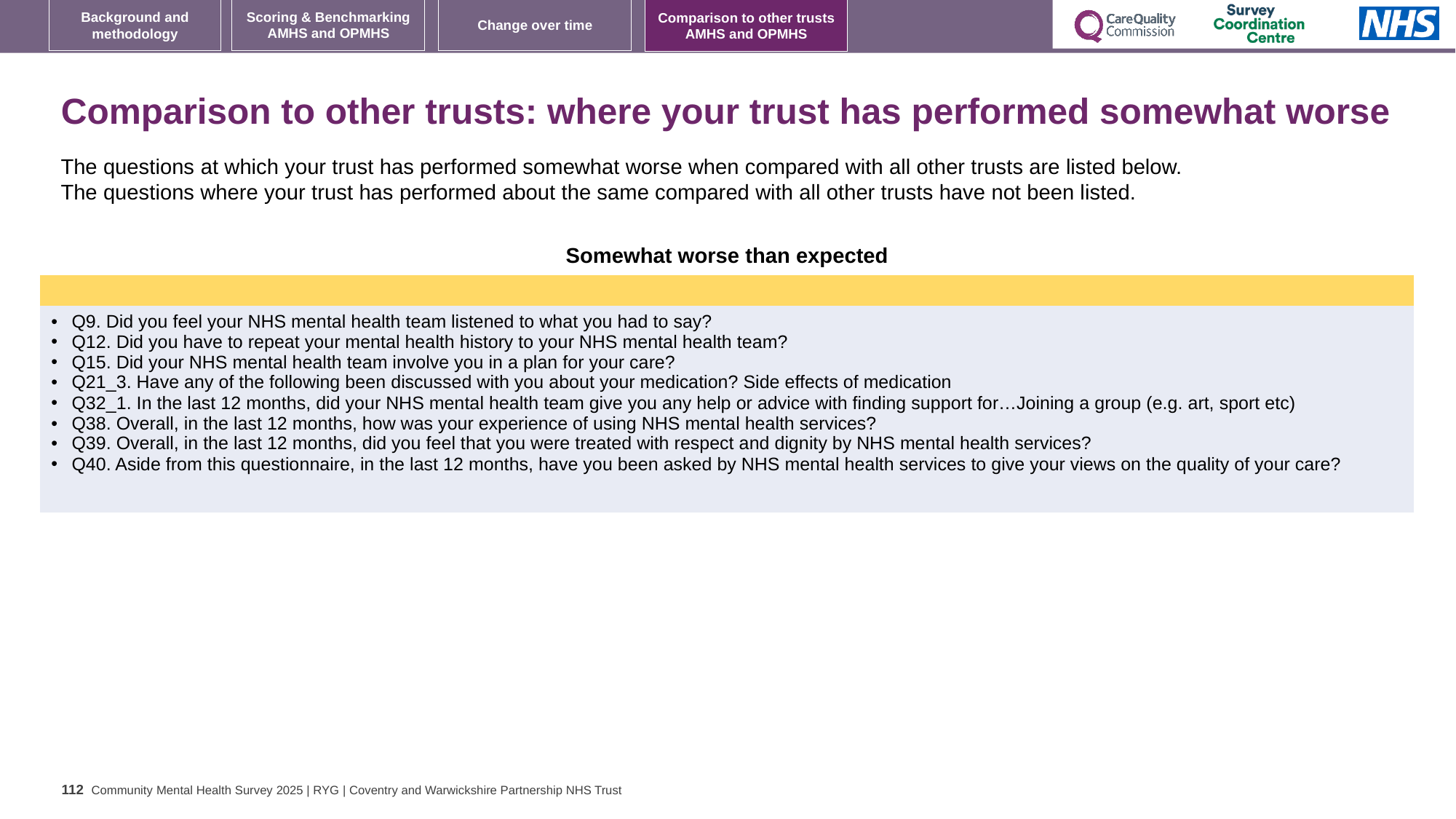

# Comparison to other trusts: where your trust has performed somewhat worse
The questions at which your trust has performed somewhat worse when compared with all other trusts are listed below.
The questions where your trust has performed about the same compared with all other trusts have not been listed.
| Somewhat worse than expected |
| --- |
|  |
| Q9. Did you feel your NHS mental health team listened to what you had to say? Q12. Did you have to repeat your mental health history to your NHS mental health team? Q15. Did your NHS mental health team involve you in a plan for your care? Q21\_3. Have any of the following been discussed with you about your medication? Side effects of medication Q32\_1. In the last 12 months, did your NHS mental health team give you any help or advice with finding support for…Joining a group (e.g. art, sport etc) Q38. Overall, in the last 12 months, how was your experience of using NHS mental health services? Q39. Overall, in the last 12 months, did you feel that you were treated with respect and dignity by NHS mental health services? Q40. Aside from this questionnaire, in the last 12 months, have you been asked by NHS mental health services to give your views on the quality of your care? |
112